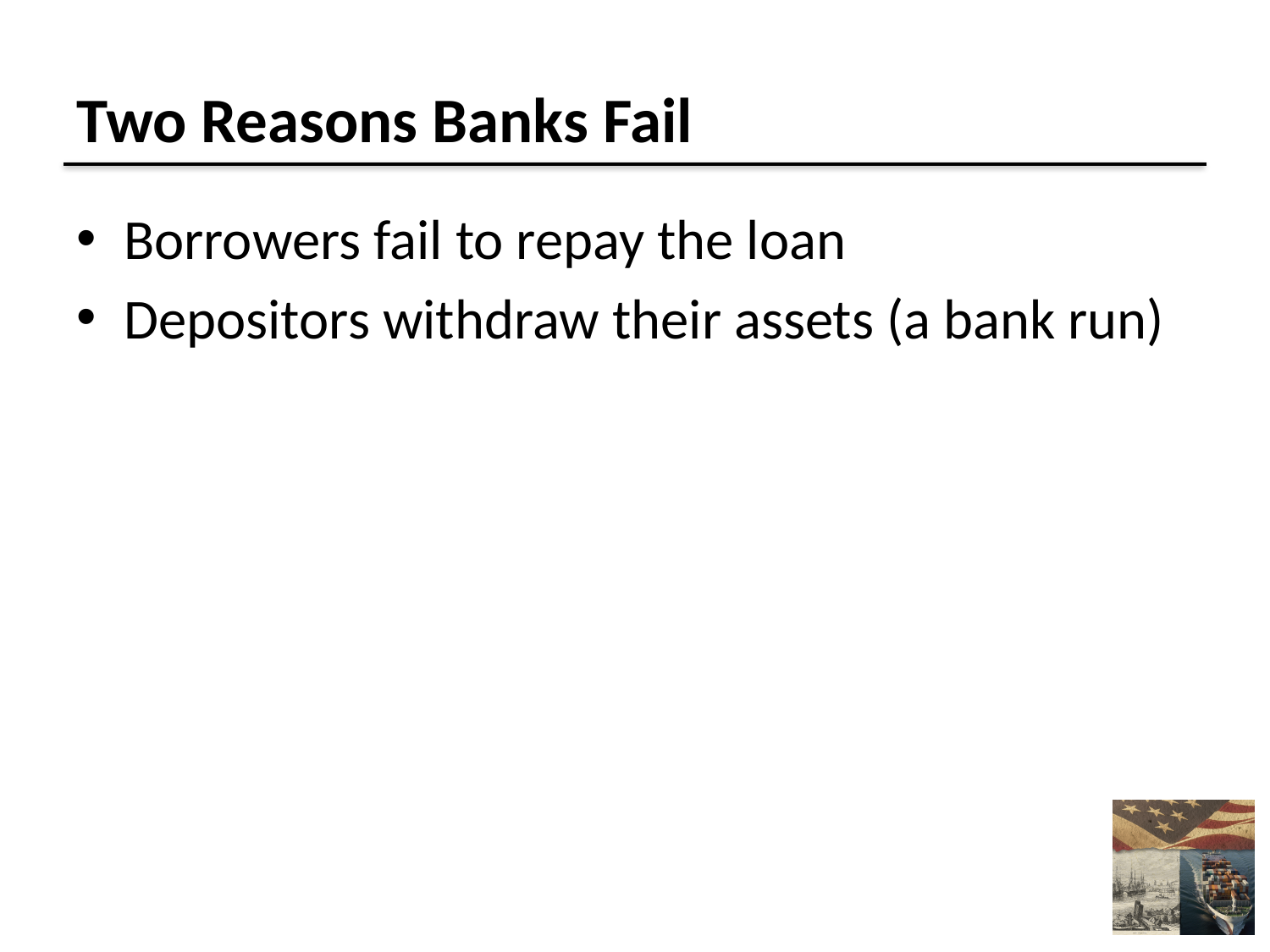

# Two Reasons Banks Fail
Borrowers fail to repay the loan
Depositors withdraw their assets (a bank run)